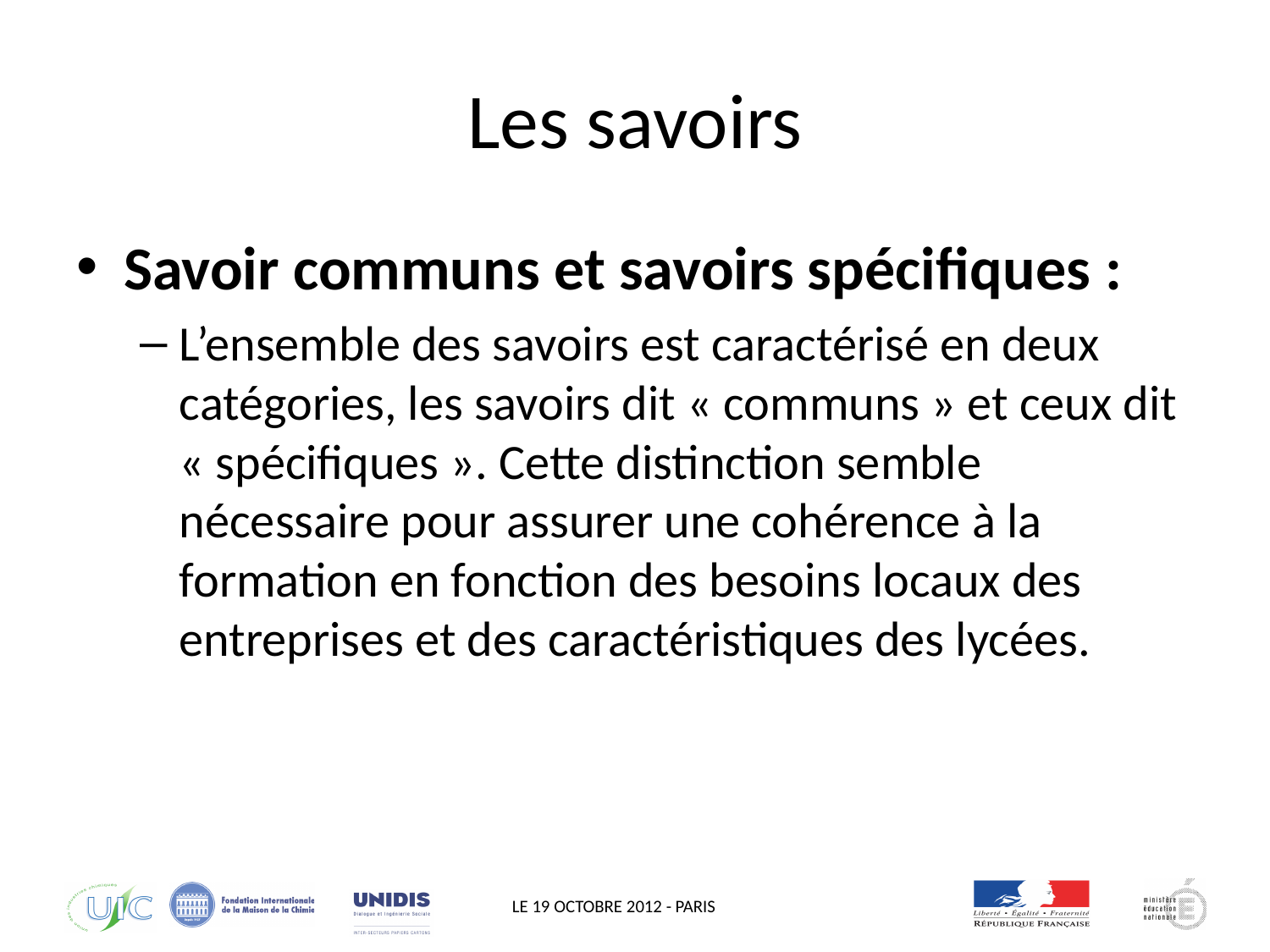

# Les savoirs
Savoir communs et savoirs spécifiques :
L’ensemble des savoirs est caractérisé en deux catégories, les savoirs dit « communs » et ceux dit « spécifiques ». Cette distinction semble nécessaire pour assurer une cohérence à la formation en fonction des besoins locaux des entreprises et des caractéristiques des lycées.